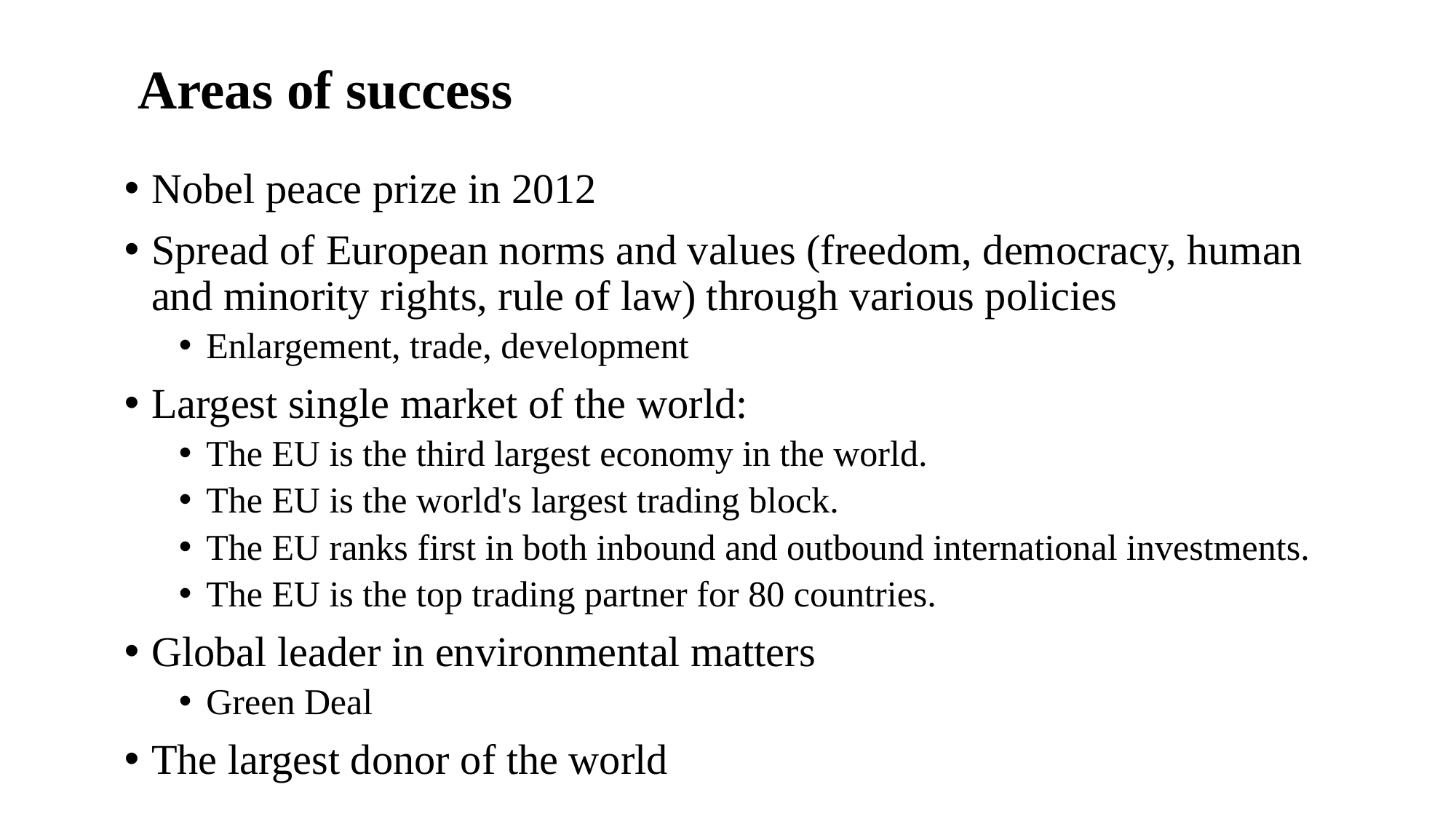

# Areas of success
Nobel peace prize in 2012
Spread of European norms and values (freedom, democracy, human and minority rights, rule of law) through various policies
Enlargement, trade, development
Largest single market of the world:
The EU is the third largest economy in the world.
The EU is the world's largest trading block.
The EU ranks first in both inbound and outbound international investments.
The EU is the top trading partner for 80 countries.
Global leader in environmental matters
Green Deal
The largest donor of the world